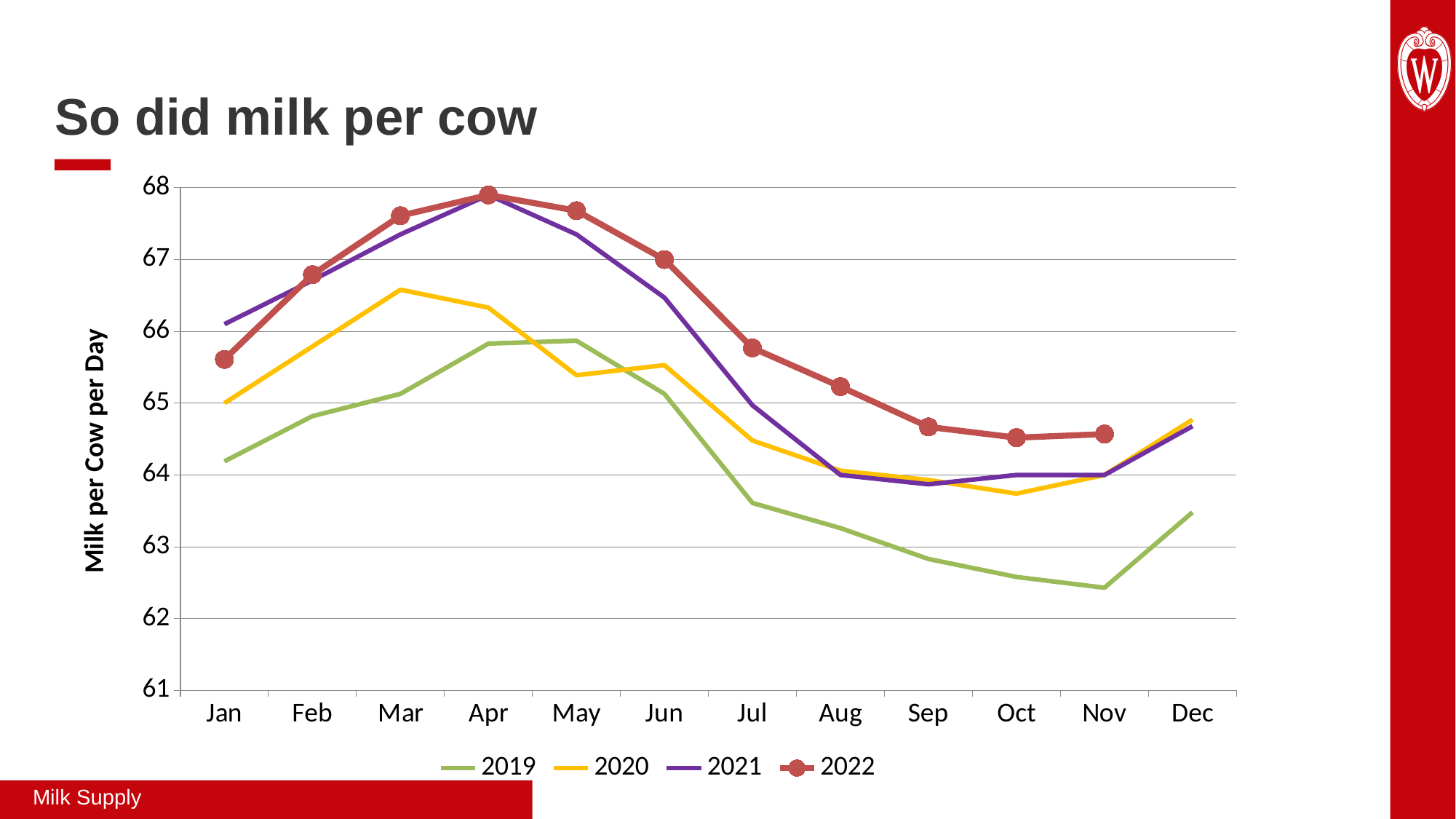

So did milk per cow

### Chart

| Category | 2019 | 2020 | 2021 | 2022 |
|---|---|---|---|---|
| Jan | 64.19 | 65.0 | 66.1 | 65.61 |
| Feb | 64.82 | 65.79 | 66.71 | 66.79 |
| Mar | 65.13 | 66.58 | 67.35 | 67.61 |
| Apr | 65.83 | 66.33 | 67.9 | 67.9 |
| May | 65.87 | 65.39 | 67.35 | 67.68 |
| Jun | 65.13 | 65.53 | 66.47 | 67.0 |
| Jul | 63.61 | 64.48 | 64.97 | 65.77 |
| Aug | 63.26 | 64.06 | 64.0 | 65.23 |
| Sep | 62.83 | 63.93 | 63.87 | 64.67 |
| Oct | 62.58 | 63.74 | 64.0 | 64.52 |
| Nov | 62.43 | 64.0 | 64.0 | 64.57 |
| Dec | 63.48 | 64.77 | 64.68 | None |
Milk Supply